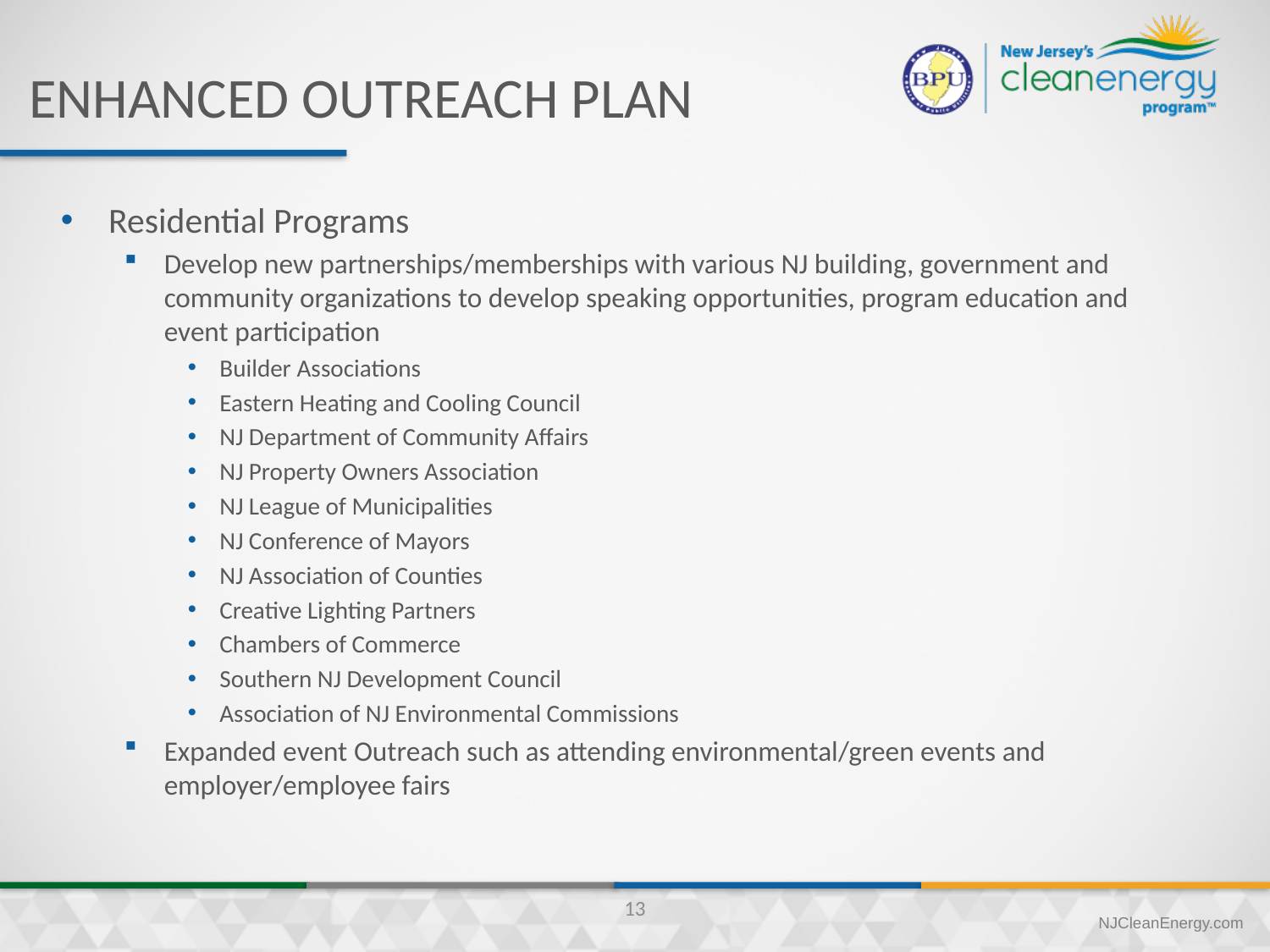

Enhanced outreach plan
Residential Programs
Develop new partnerships/memberships with various NJ building, government and community organizations to develop speaking opportunities, program education and event participation
Builder Associations
Eastern Heating and Cooling Council
NJ Department of Community Affairs
NJ Property Owners Association
NJ League of Municipalities
NJ Conference of Mayors
NJ Association of Counties
Creative Lighting Partners
Chambers of Commerce
Southern NJ Development Council
Association of NJ Environmental Commissions
Expanded event Outreach such as attending environmental/green events and employer/employee fairs

13